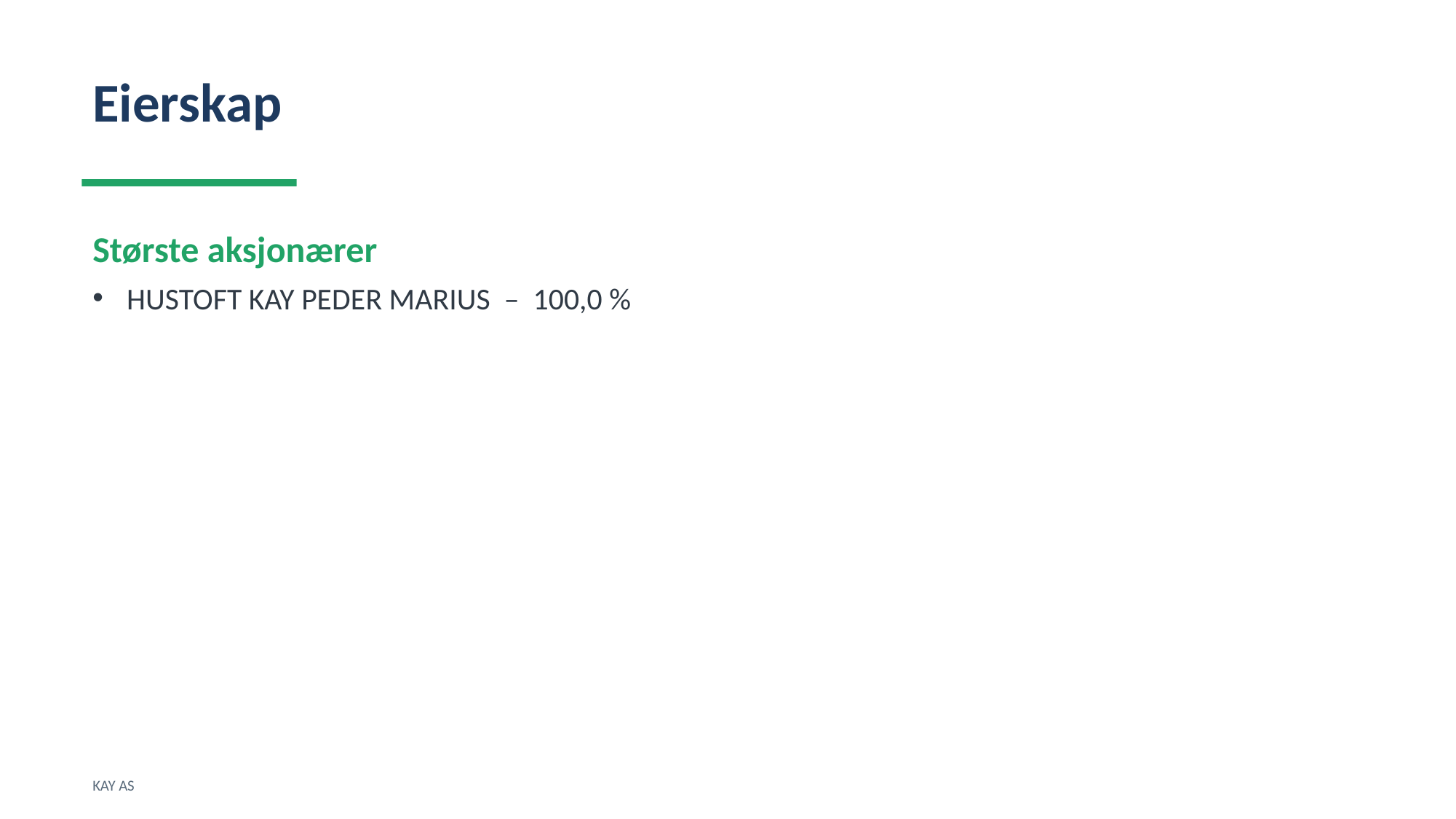

Eierskap

Største aksjonærer
HUSTOFT KAY PEDER MARIUS  –  100,0 %
KAY AS